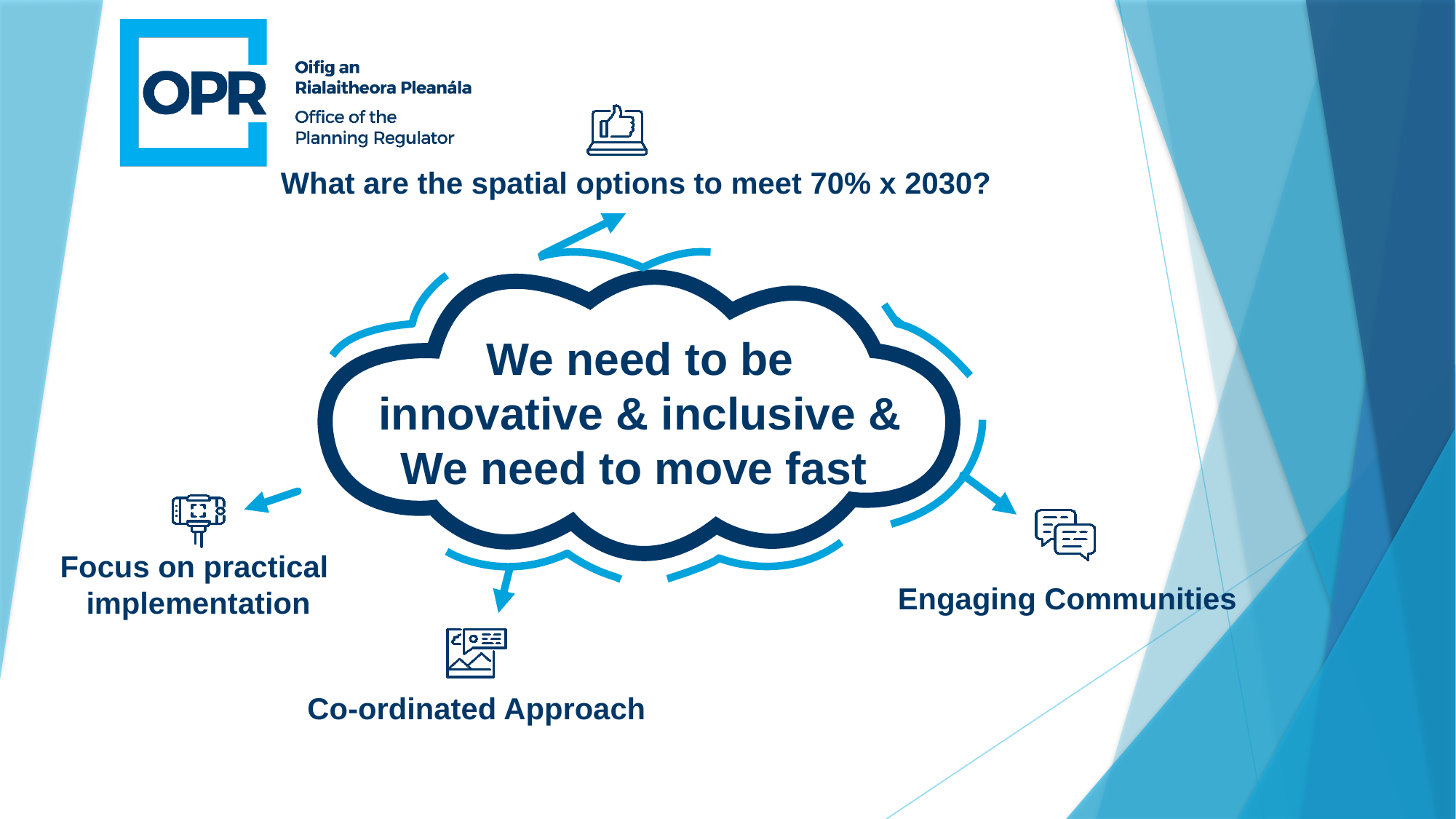

We need to be innovative & inclusive &
We need to move fast

Focus on practical
implementation

Engaging Communities

Co-ordinated Approach
What are the spatial options to meet 70% x 2030?